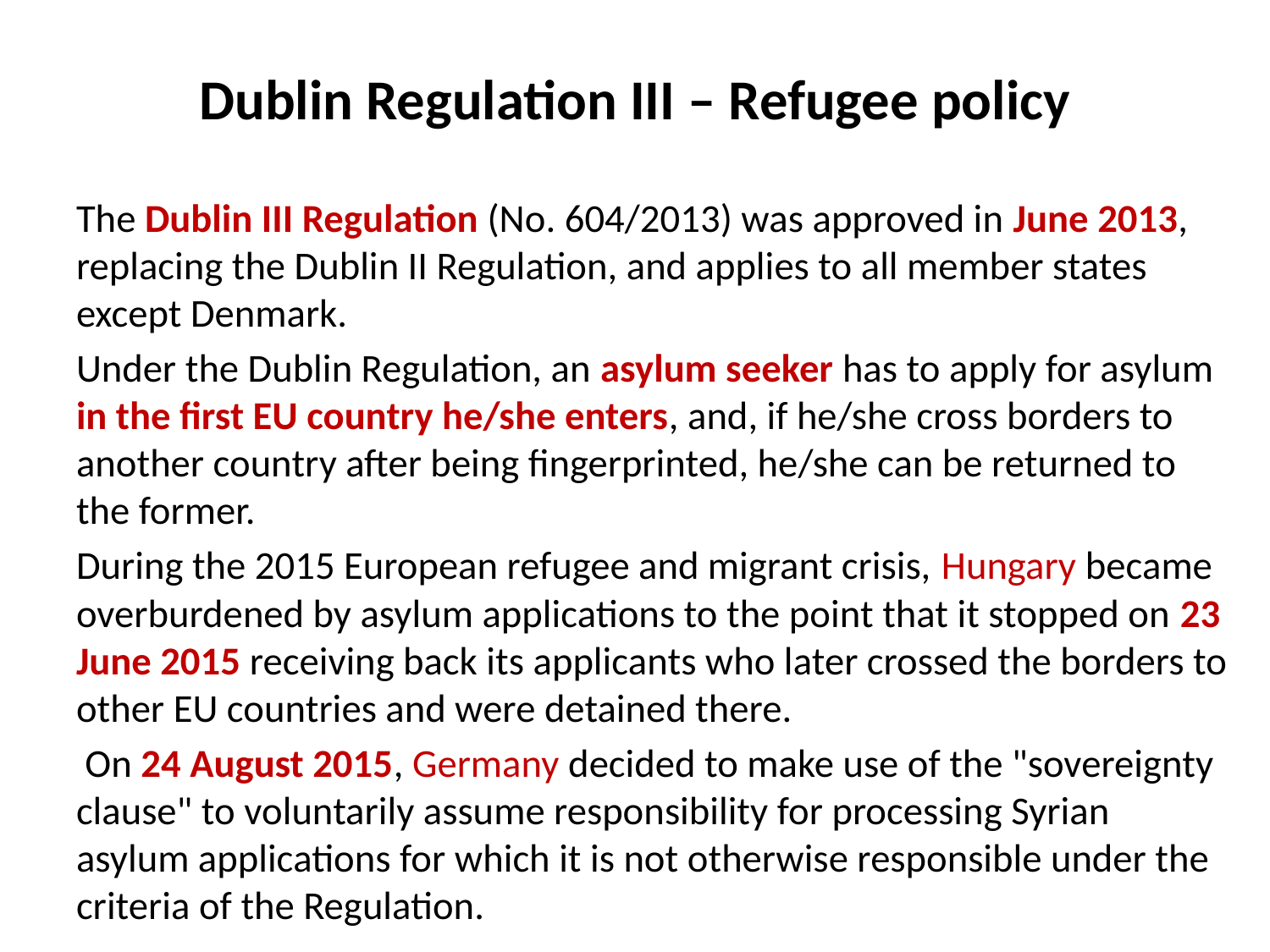

# Dublin Regulation III – Refugee policy
The Dublin III Regulation (No. 604/2013) was approved in June 2013, replacing the Dublin II Regulation, and applies to all member states except Denmark.
Under the Dublin Regulation, an asylum seeker has to apply for asylum in the first EU country he/she enters, and, if he/she cross borders to another country after being fingerprinted, he/she can be returned to the former.
During the 2015 European refugee and migrant crisis, Hungary became overburdened by asylum applications to the point that it stopped on 23 June 2015 receiving back its applicants who later crossed the borders to other EU countries and were detained there.
 On 24 August 2015, Germany decided to make use of the "sovereignty clause" to voluntarily assume responsibility for processing Syrian asylum applications for which it is not otherwise responsible under the criteria of the Regulation.